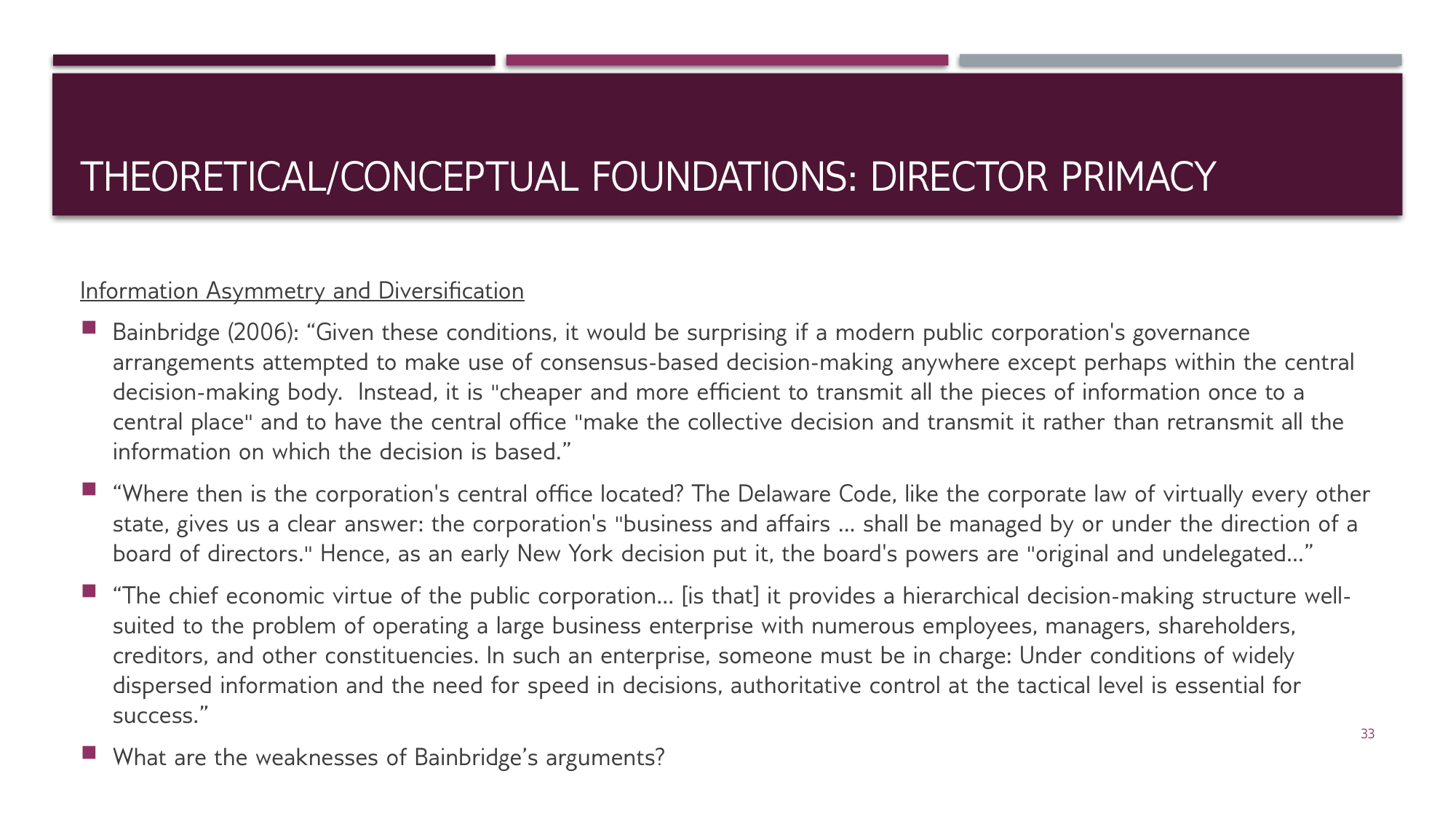

# theoretical/conceptual foundations: director primacy
Information Asymmetry and Diversification
Bainbridge (2006): “Given these conditions, it would be surprising if a modern public corporation's governance arrangements attempted to make use of consensus-based decision-making anywhere except perhaps within the central decision-making body.  Instead, it is "cheaper and more efficient to transmit all the pieces of information once to a central place" and to have the central office "make the collective decision and transmit it rather than retransmit all the information on which the decision is based.”
“Where then is the corporation's central office located? The Delaware Code, like the corporate law of virtually every other state, gives us a clear answer: the corporation's "business and affairs ... shall be managed by or under the direction of a board of directors." Hence, as an early New York decision put it, the board's powers are "original and undelegated…”
“The chief economic virtue of the public corporation… [is that] it provides a hierarchical decision-making structure well-suited to the problem of operating a large business enterprise with numerous employees, managers, shareholders, creditors, and other constituencies. In such an enterprise, someone must be in charge: Under conditions of widely dispersed information and the need for speed in decisions, authoritative control at the tactical level is essential for success.”
What are the weaknesses of Bainbridge’s arguments?
33